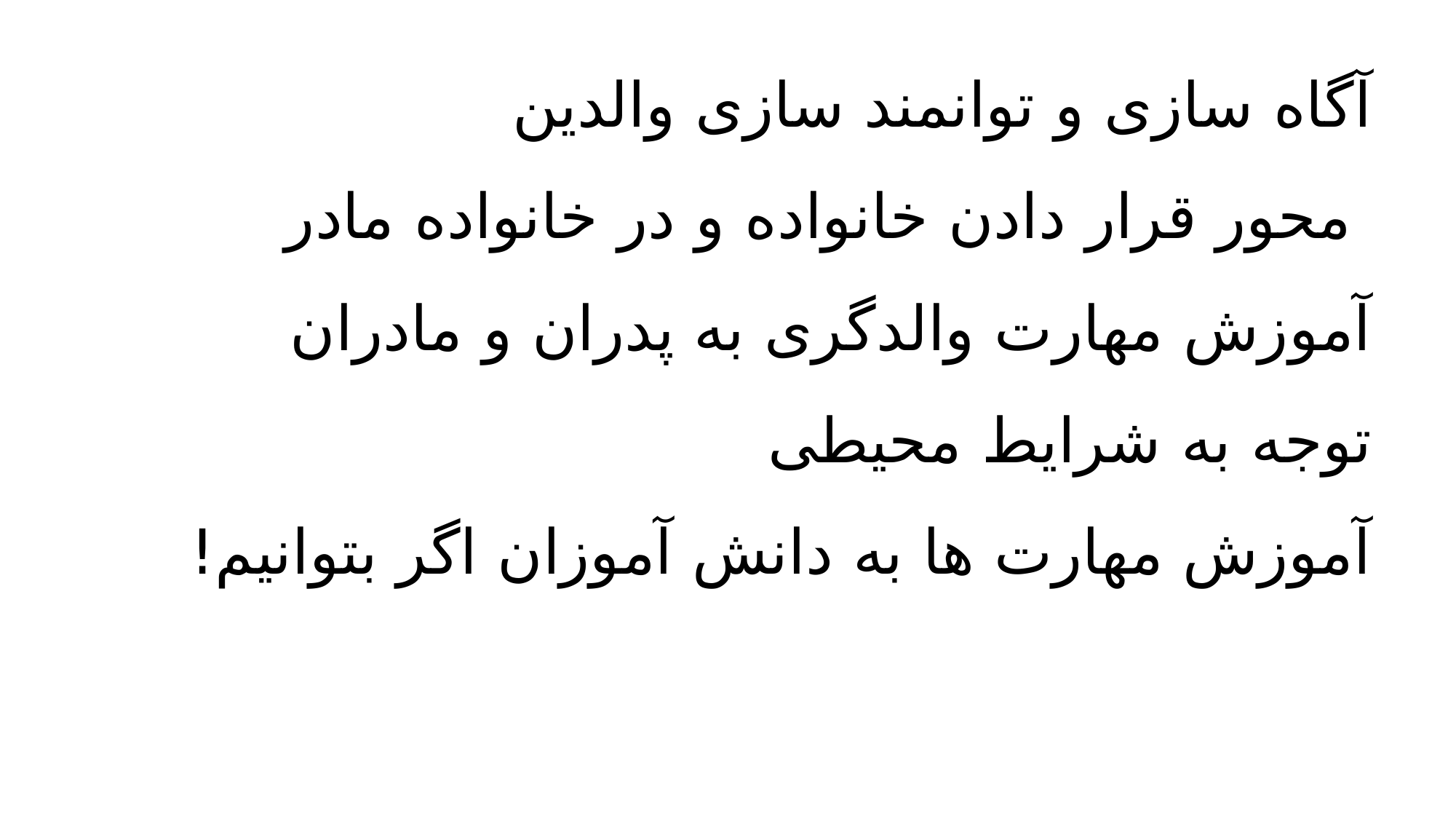

# آگاه سازی و توانمند سازی والدین محور قرار دادن خانواده و در خانواده مادر آموزش مهارت والدگری به پدران و مادران توجه به شرایط محیطی آموزش مهارت ها به دانش آموزان اگر بتوانیم!